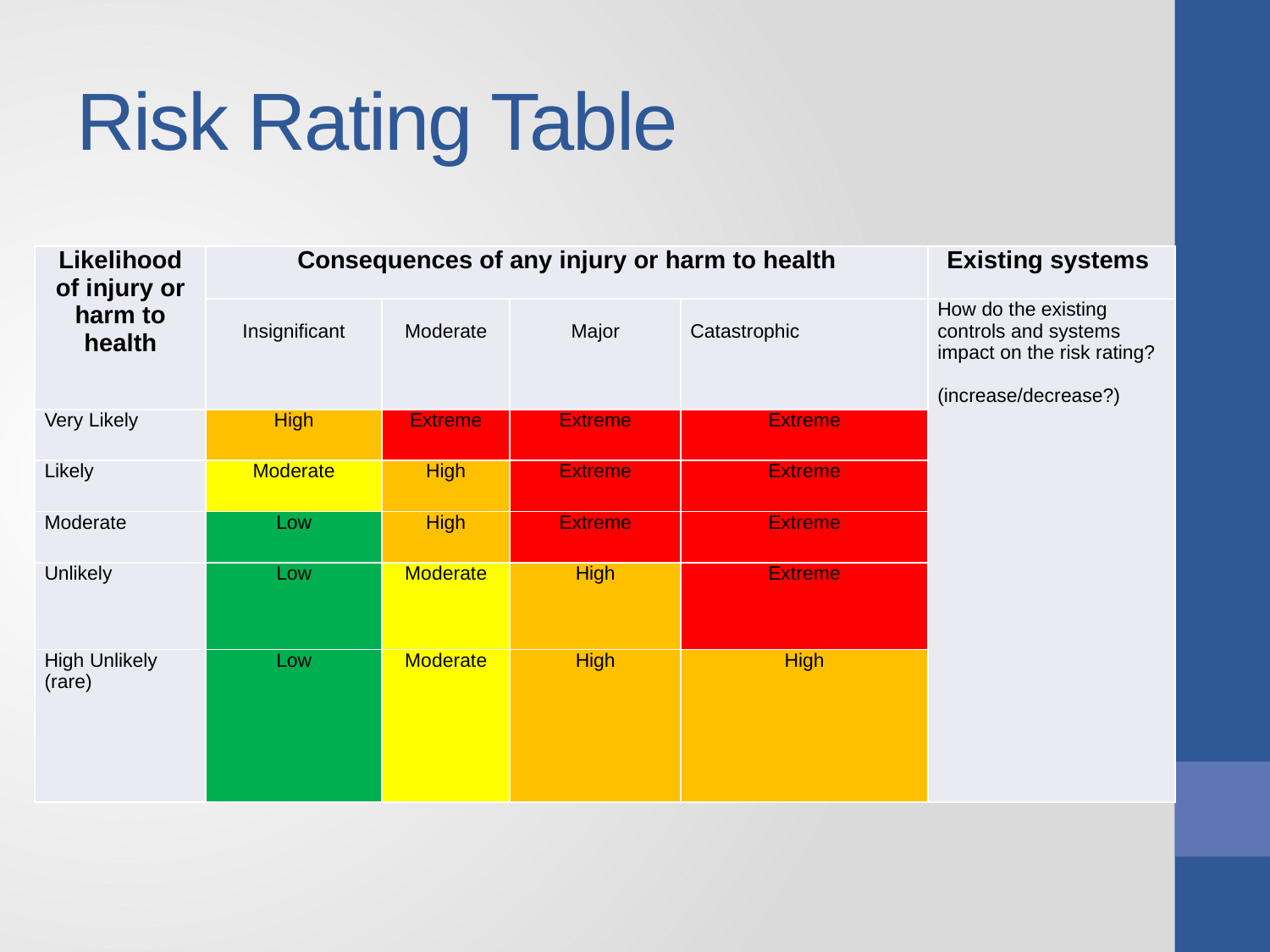

# Risk Rating Table
| Likelihood of injury or harm to health | Consequences of any injury or harm to health |  |  |  | Existing systems |
| --- | --- | --- | --- | --- | --- |
|  | Insignificant | Moderate | Major | Catastrophic | How do the existing controls and systems impact on the risk rating?   (increase/decrease?) |
| Very Likely | High | Extreme | Extreme | Extreme |  |
| Likely | Moderate | High | Extreme | Extreme |  |
| Moderate | Low | High | Extreme | Extreme |  |
| Unlikely | Low | Moderate | High | Extreme |  |
| High Unlikely (rare) | Low | Moderate | High | High |  |